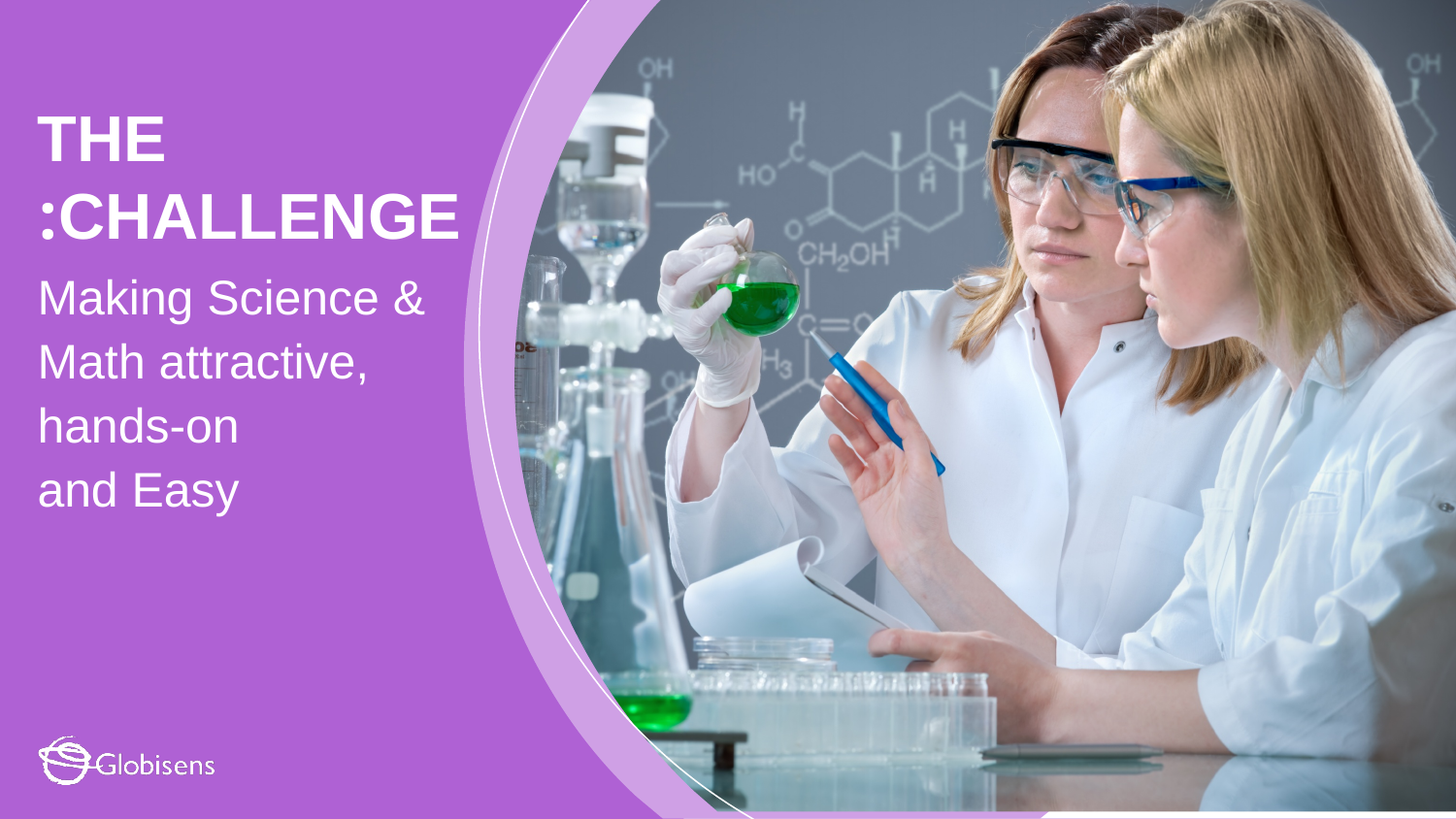

# THE CHALLENGE:
Making Science & Math attractive, hands-on
and Easy